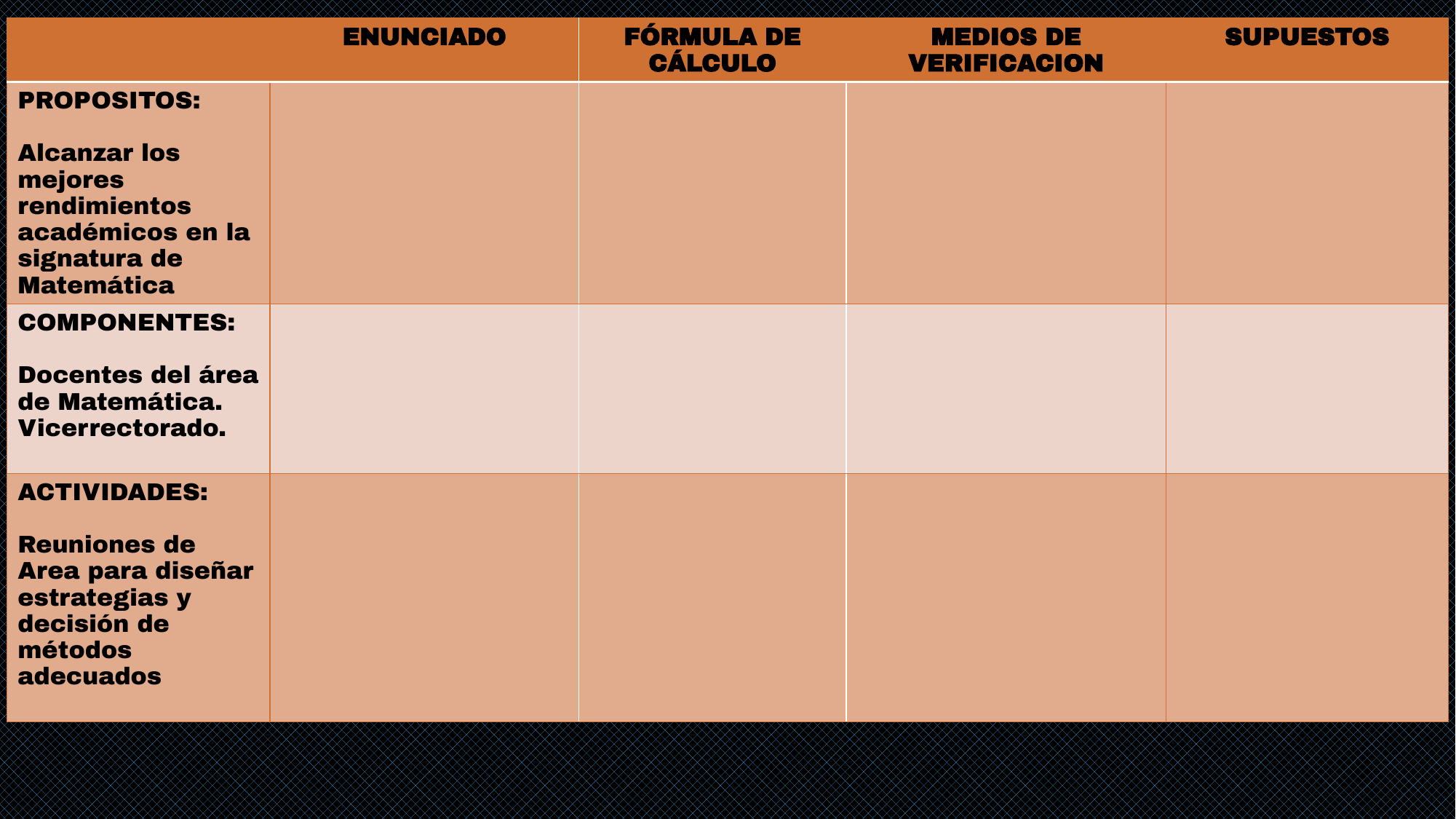

|  | ENUNCIADO | FÓRMULA DE CÁLCULO | MEDIOS DE VERIFICACION | SUPUESTOS |
| --- | --- | --- | --- | --- |
| PROPOSITOS: Alcanzar los mejores rendimientos académicos en la signatura de Matemática |  |  |  |  |
| COMPONENTES: Docentes del área de Matemática. Vicerrectorado. |  |  |  |  |
| ACTIVIDADES: Reuniones de Area para diseñar estrategias y decisión de métodos adecuados |  |  |  |  |